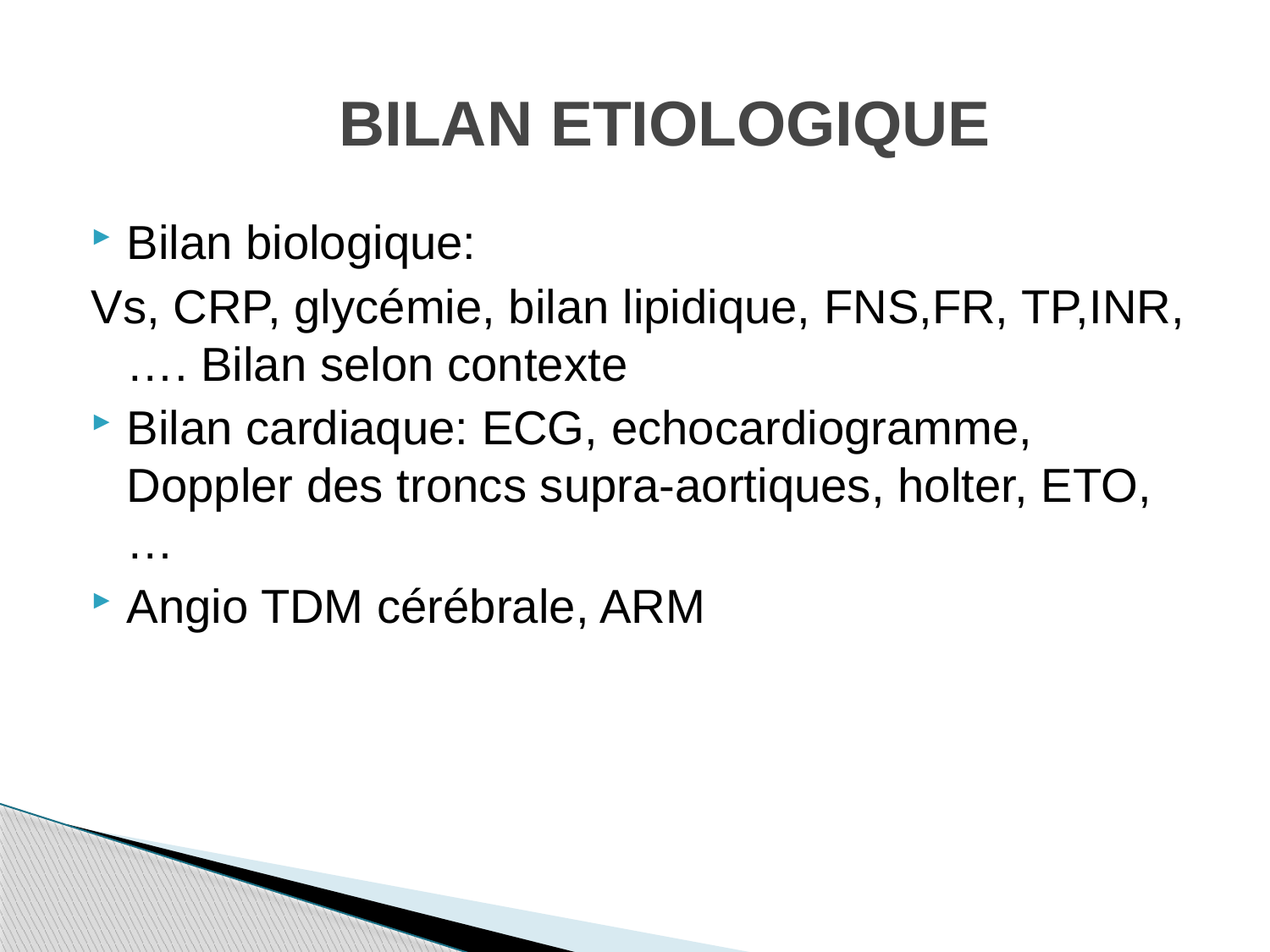

# BILAN ETIOLOGIQUE
Bilan biologique:
Vs, CRP, glycémie, bilan lipidique, FNS,FR, TP,INR,…. Bilan selon contexte
Bilan cardiaque: ECG, echocardiogramme, Doppler des troncs supra-aortiques, holter, ETO,…
Angio TDM cérébrale, ARM